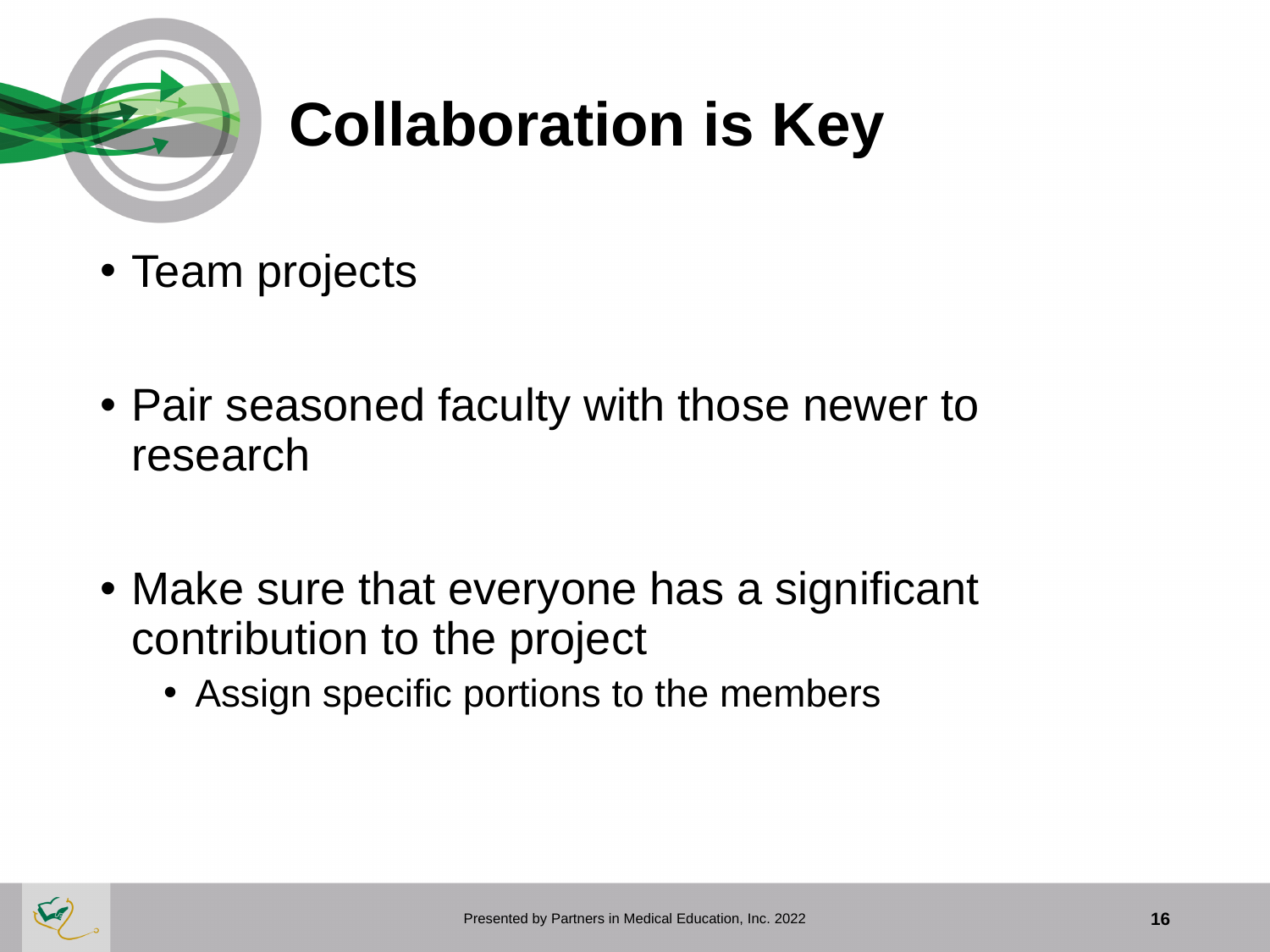

# Collaboration is Key
Team projects

Pair seasoned faculty with those newer to research

Make sure that everyone has a significant contribution to the project
Assign specific portions to the members

Presented by Partners in Medical Education, Inc. 2022
16